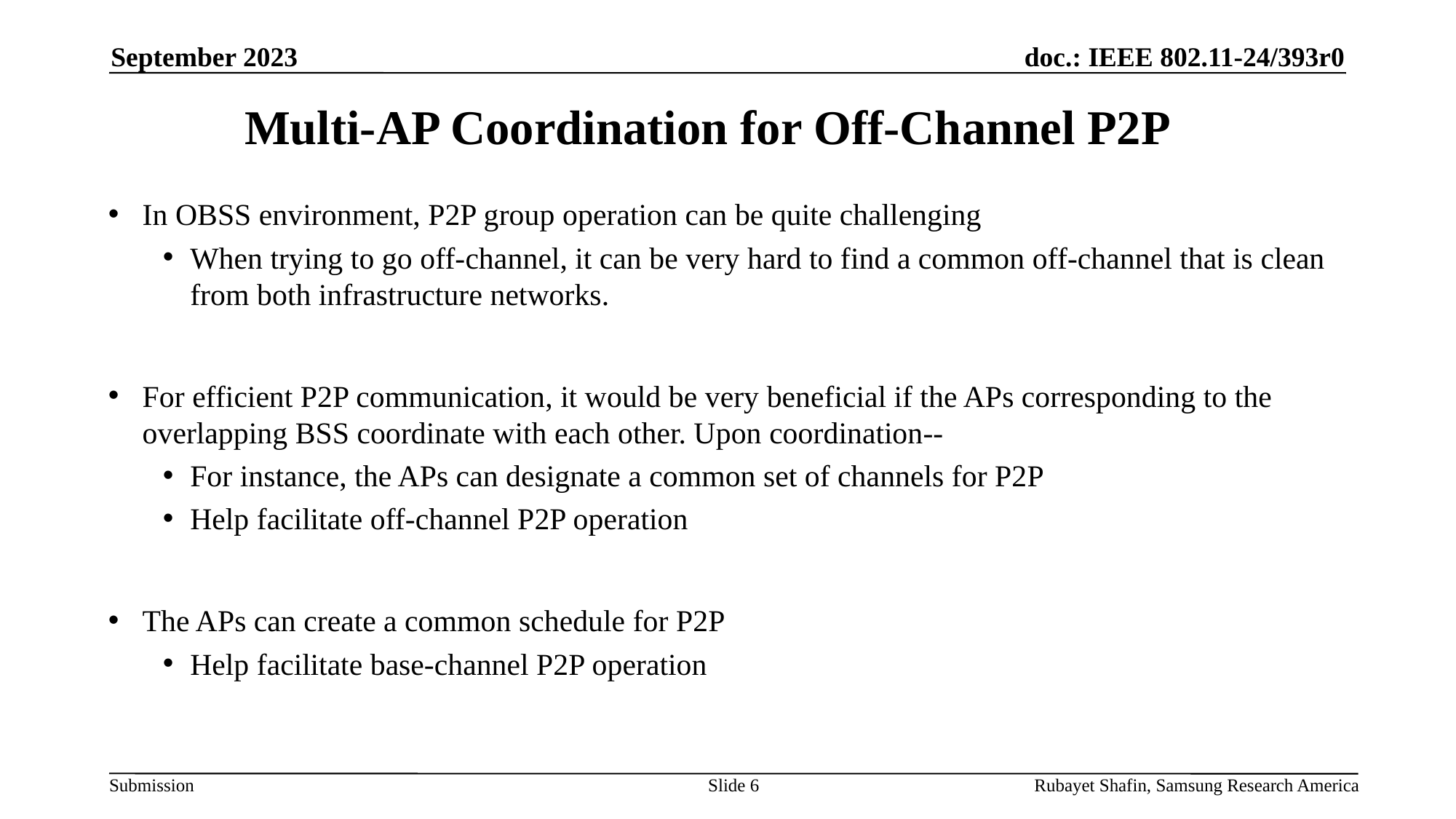

September 2023
# Multi-AP Coordination for Off-Channel P2P

In OBSS environment, P2P group operation can be quite challenging
When trying to go off-channel, it can be very hard to find a common off-channel that is clean from both infrastructure networks.

For efficient P2P communication, it would be very beneficial if the APs corresponding to the overlapping BSS coordinate with each other. Upon coordination--
For instance, the APs can designate a common set of channels for P2P
Help facilitate off-channel P2P operation

The APs can create a common schedule for P2P
Help facilitate base-channel P2P operation

Slide 6
Rubayet Shafin, Samsung Research America